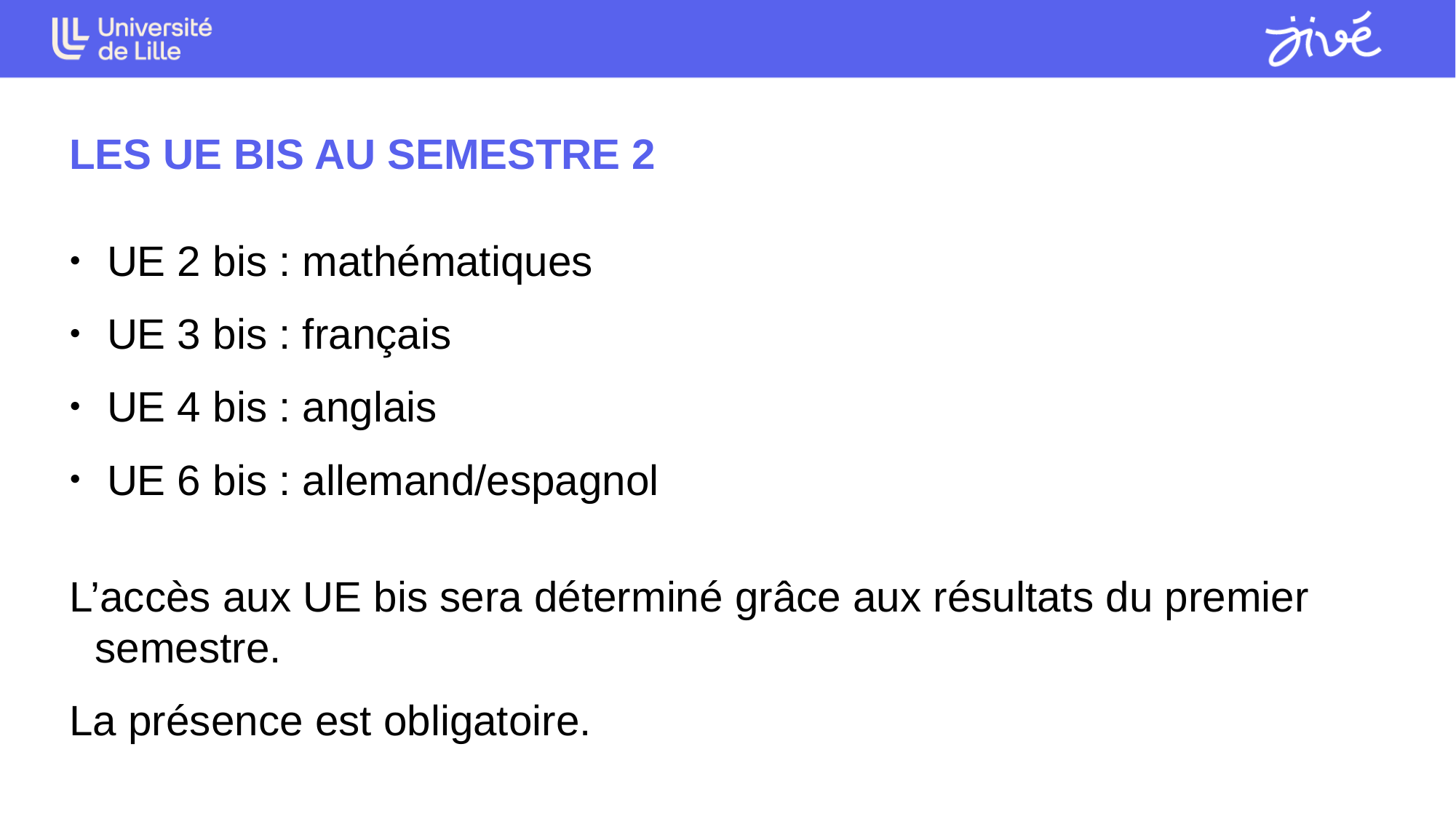

LES UE BIS AU SEMESTRE 2

 UE 2 bis : mathématiques
 UE 3 bis : français
 UE 4 bis : anglais
 UE 6 bis : allemand/espagnol

L’accès aux UE bis sera déterminé grâce aux résultats du premier semestre.
La présence est obligatoire.